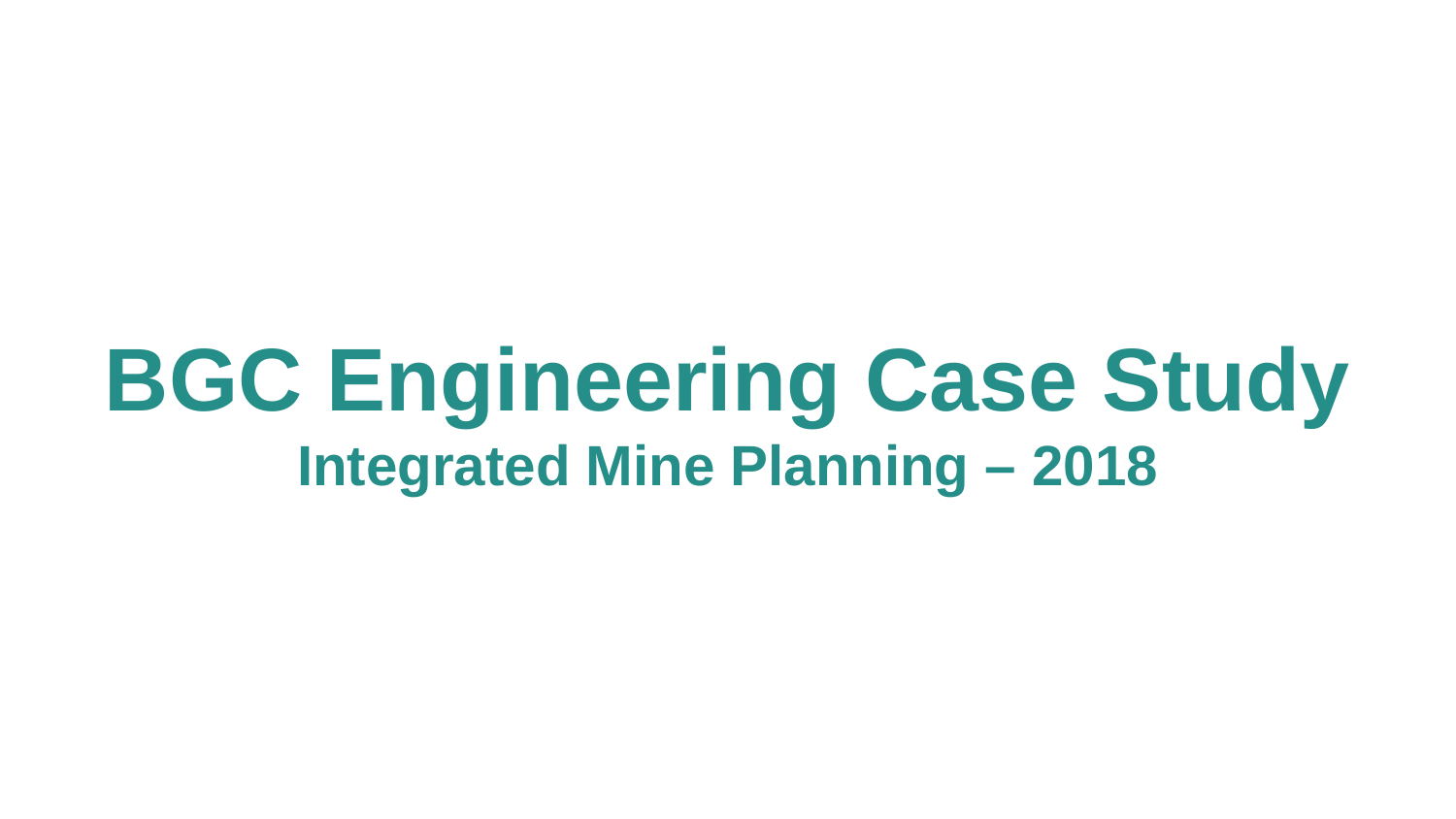

# BGC Engineering Case Study Integrated Mine Planning – 2018